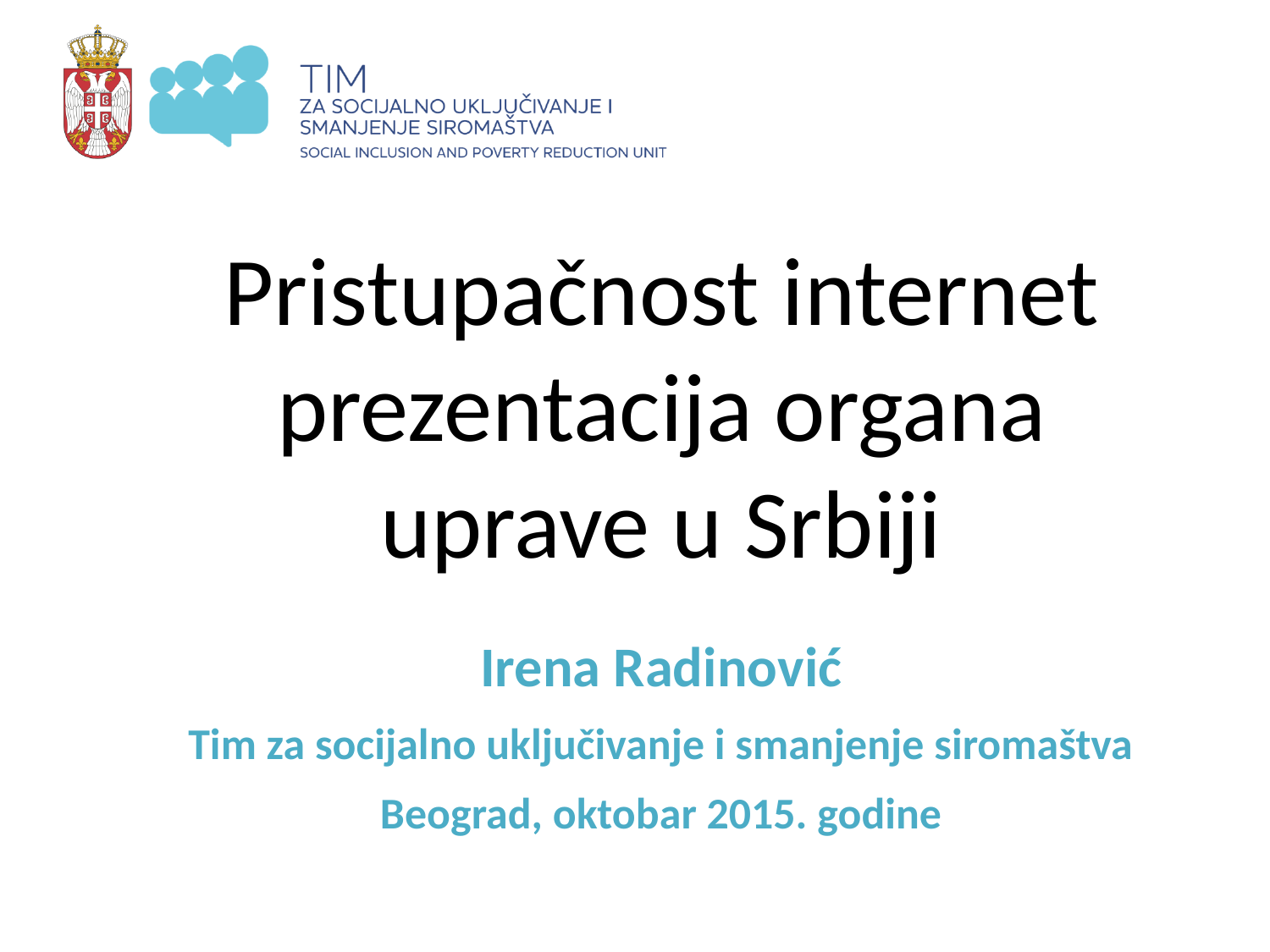

# Pristupačnost internet prezentacija organa uprave u Srbiji
Irena Radinović
Tim za socijalno uključivanje i smanjenje siromaštva
Beograd, oktobar 2015. godine